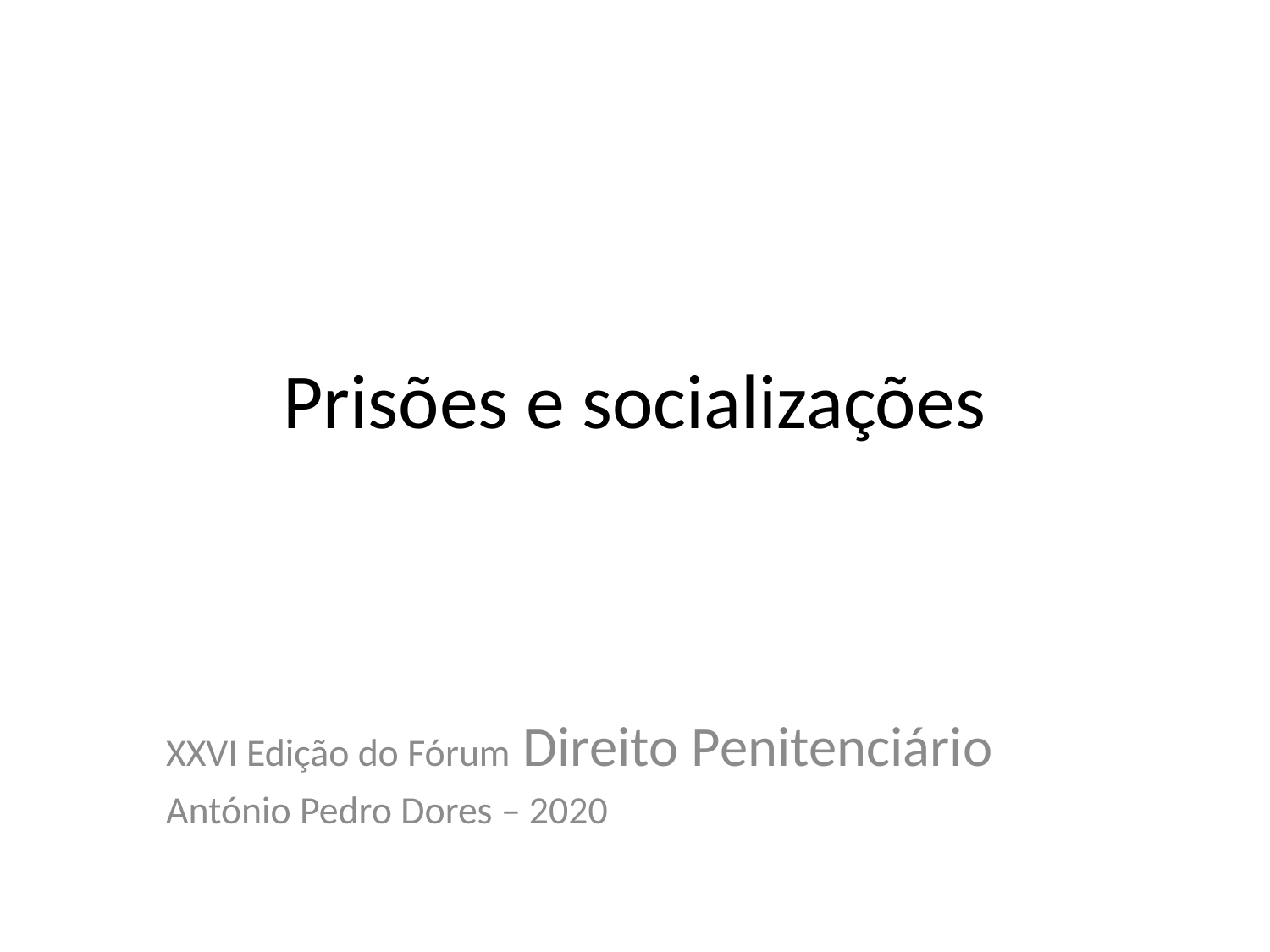

# Prisões e socializações

XXVI Edição do Fórum Direito Penitenciário
António Pedro Dores – 2020